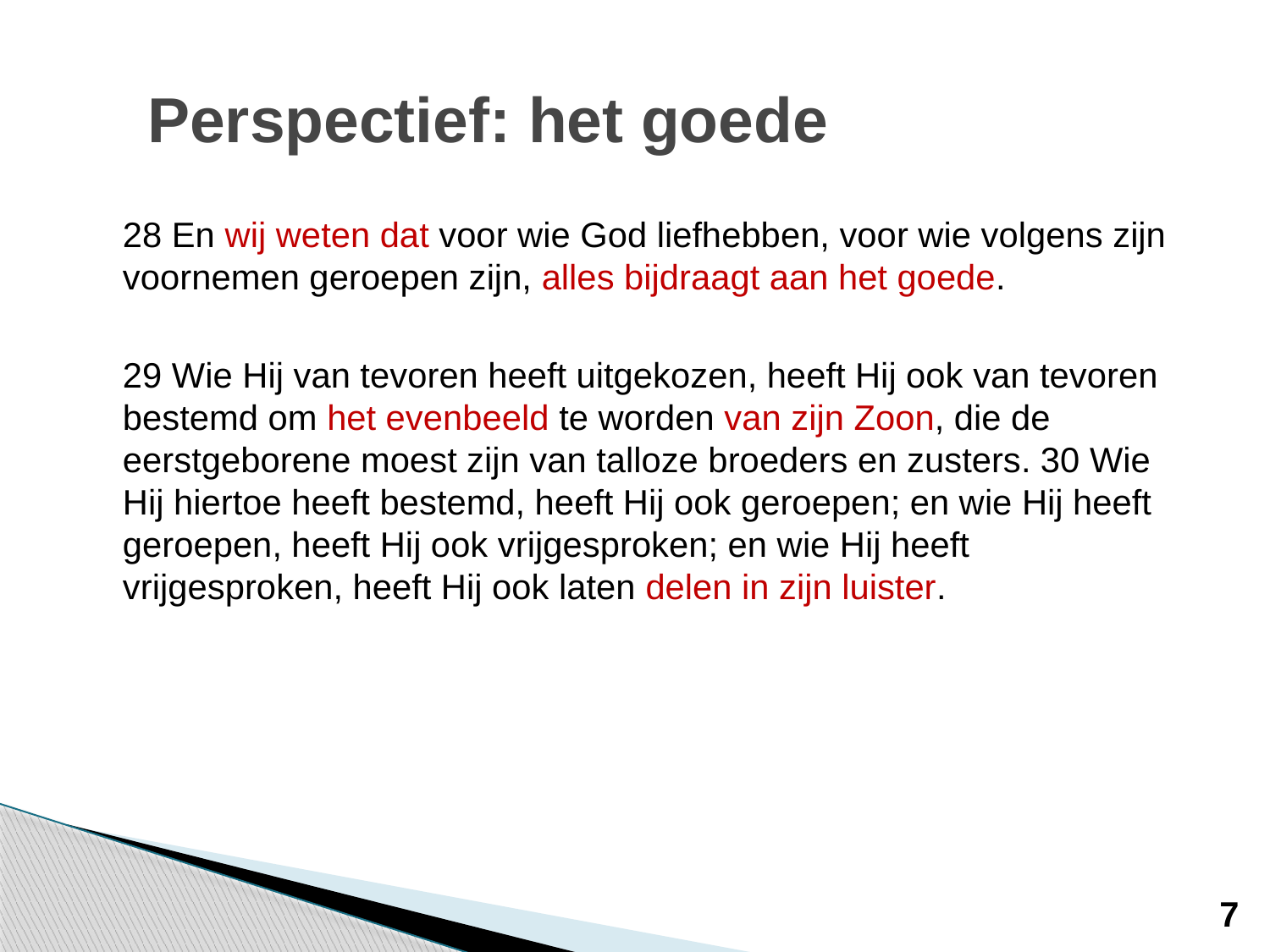

# Perspectief: het goede
28 En wij weten dat voor wie God liefhebben, voor wie volgens zijn voornemen geroepen zijn, alles bijdraagt aan het goede.

29 Wie Hij van tevoren heeft uitgekozen, heeft Hij ook van tevoren bestemd om het evenbeeld te worden van zijn Zoon, die de eerstgeborene moest zijn van talloze broeders en zusters. 30 Wie Hij hiertoe heeft bestemd, heeft Hij ook geroepen; en wie Hij heeft geroepen, heeft Hij ook vrijgesproken; en wie Hij heeft vrijgesproken, heeft Hij ook laten delen in zijn luister.

7